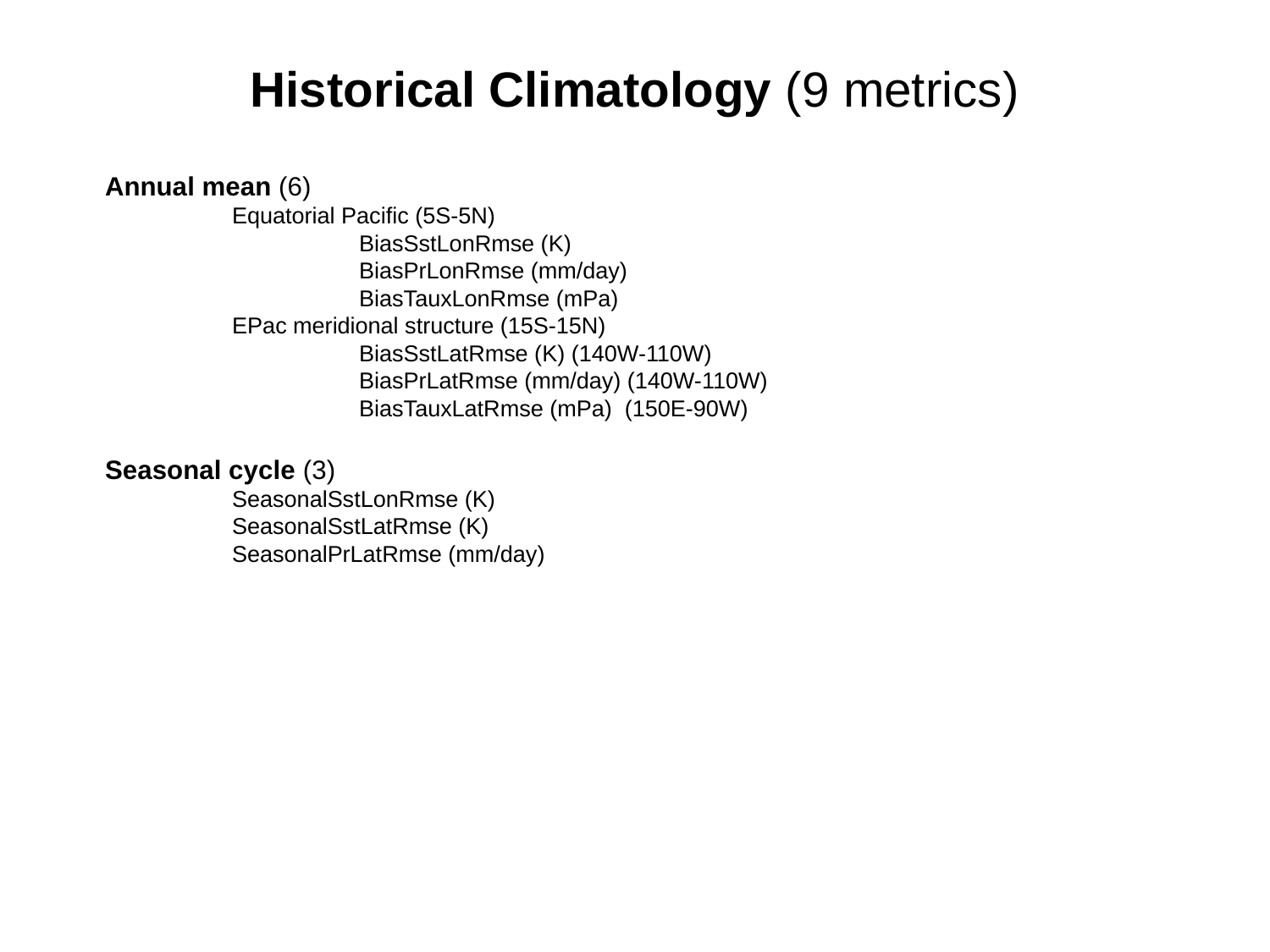

Historical Climatology (9 metrics)
Annual mean (6)
	Equatorial Pacific (5S-5N)
		BiasSstLonRmse (K)
		BiasPrLonRmse (mm/day)
		BiasTauxLonRmse (mPa)
	EPac meridional structure (15S-15N)
		BiasSstLatRmse (K) (140W-110W)
		BiasPrLatRmse (mm/day) (140W-110W)
		BiasTauxLatRmse (mPa)  (150E-90W)

Seasonal cycle (3)
	SeasonalSstLonRmse (K)
	SeasonalSstLatRmse (K)
	SeasonalPrLatRmse (mm/day)